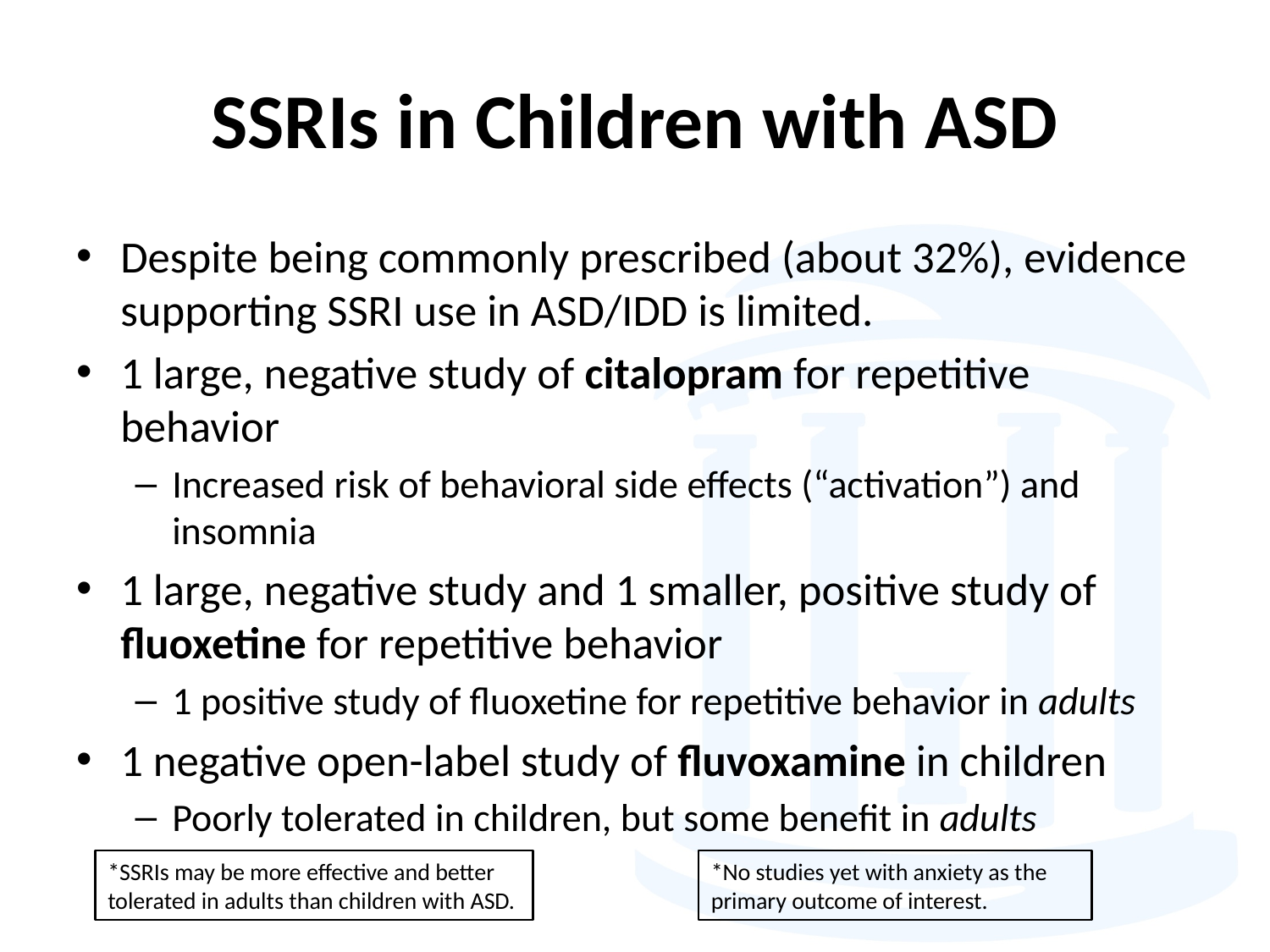

# SSRIs in Children with ASD
Despite being commonly prescribed (about 32%), evidence supporting SSRI use in ASD/IDD is limited.
1 large, negative study of citalopram for repetitive behavior
Increased risk of behavioral side effects (“activation”) and insomnia
1 large, negative study and 1 smaller, positive study of fluoxetine for repetitive behavior
1 positive study of fluoxetine for repetitive behavior in adults
1 negative open-label study of fluvoxamine in children
Poorly tolerated in children, but some benefit in adults

*SSRIs may be more effective and better tolerated in adults than children with ASD.
*No studies yet with anxiety as the primary outcome of interest.